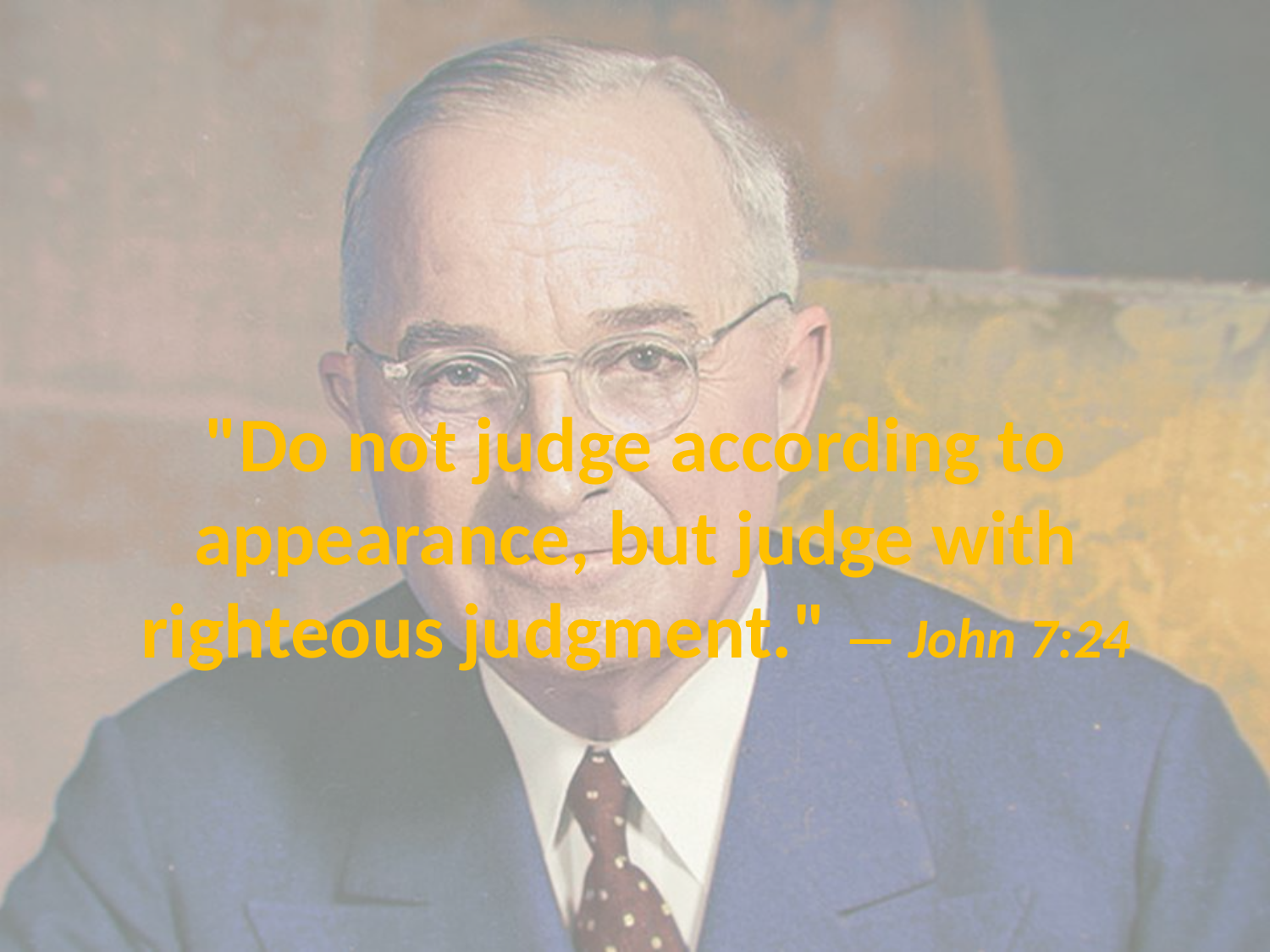

"Do not judge according to appearance, but judge with righteous judgment." — John 7:24